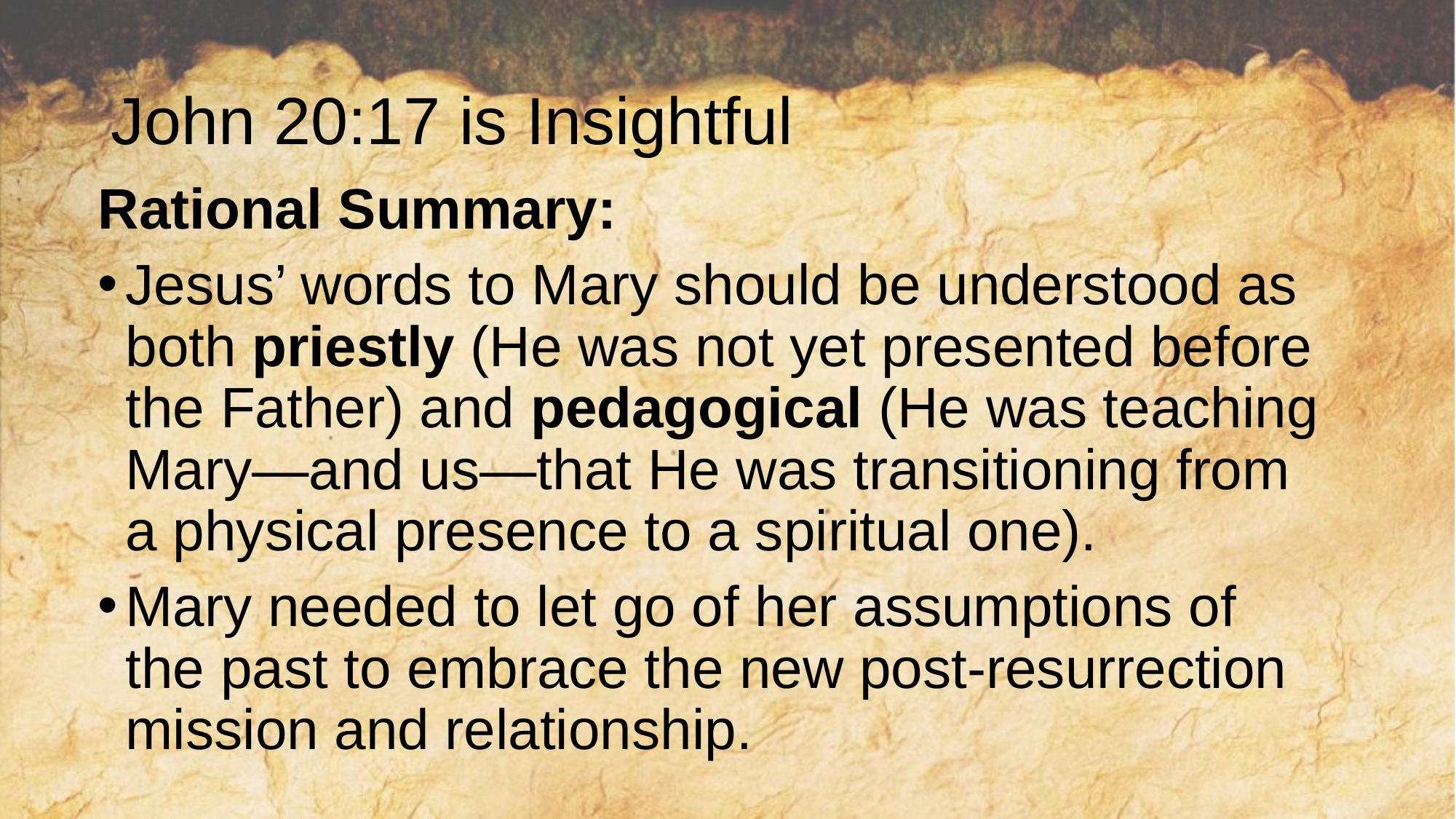

# John 20:17 is Insightful
Rational Summary:
Jesus’ words to Mary should be understood as both priestly (He was not yet presented before the Father) and pedagogical (He was teaching Mary—and us—that He was transitioning from a physical presence to a spiritual one).
Mary needed to let go of her assumptions of the past to embrace the new post-resurrection mission and relationship.